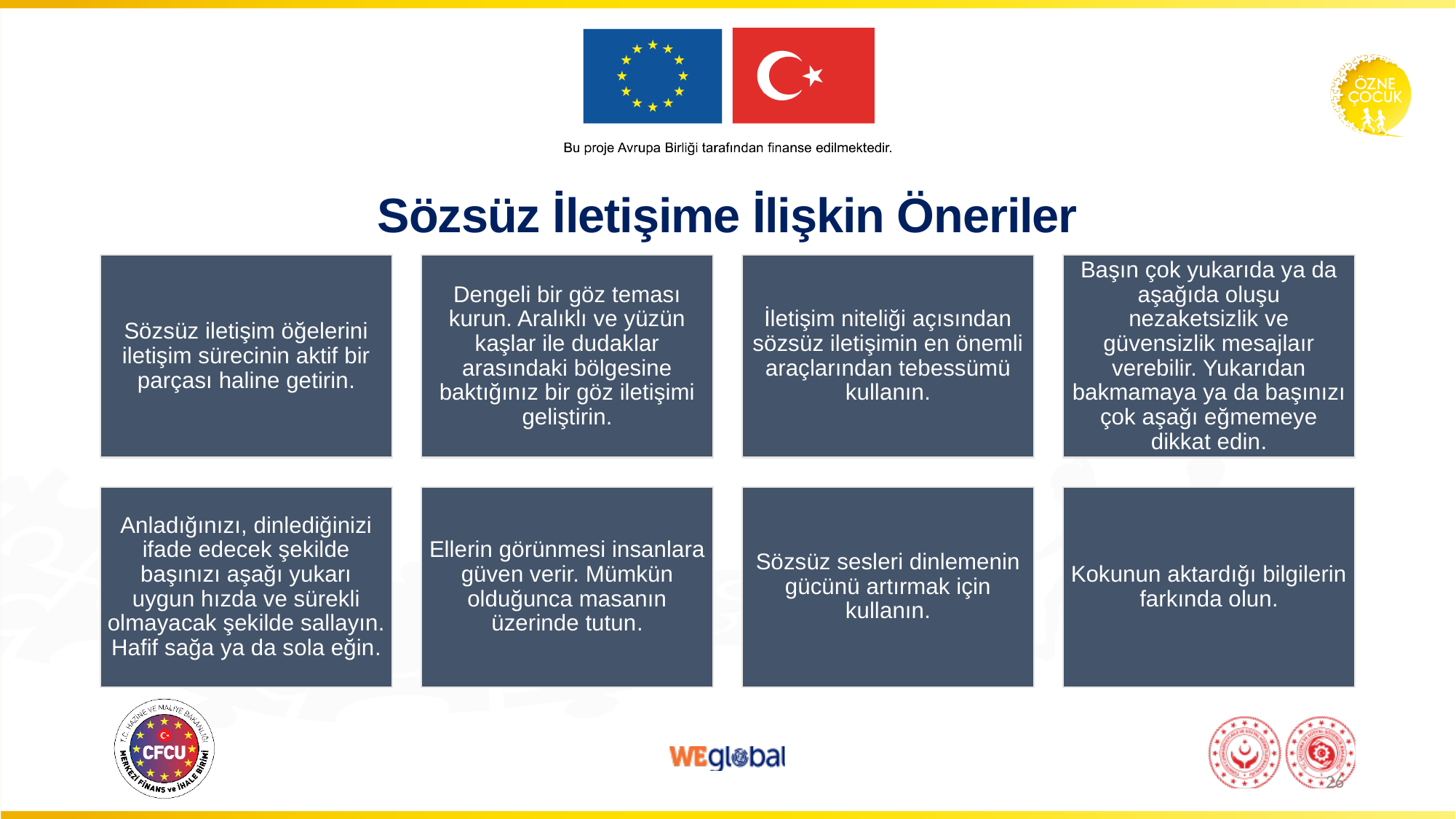

# Sözsüz İletişime İlişkin Öneriler
Sözsüz iletişim öğelerini iletişim sürecinin aktif bir parçası haline getirin.
Dengeli bir göz teması kurun. Aralıklı ve yüzün kaşlar ile dudaklar arasındaki bölgesine baktığınız bir göz iletişimi geliştirin.
İletişim niteliği açısından sözsüz iletişimin en önemli araçlarından tebessümü kullanın.
Başın çok yukarıda ya da aşağıda oluşu nezaketsizlik ve güvensizlik mesajlaır verebilir. Yukarıdan bakmamaya ya da başınızı çok aşağı eğmemeye dikkat edin.
Anladığınızı, dinlediğinizi ifade edecek şekilde başınızı aşağı yukarı uygun hızda ve sürekli olmayacak şekilde sallayın. Hafif sağa ya da sola eğin.
Ellerin görünmesi insanlara güven verir. Mümkün olduğunca masanın üzerinde tutun.
Sözsüz sesleri dinlemenin gücünü artırmak için kullanın.
Kokunun aktardığı bilgilerin farkında olun.
26